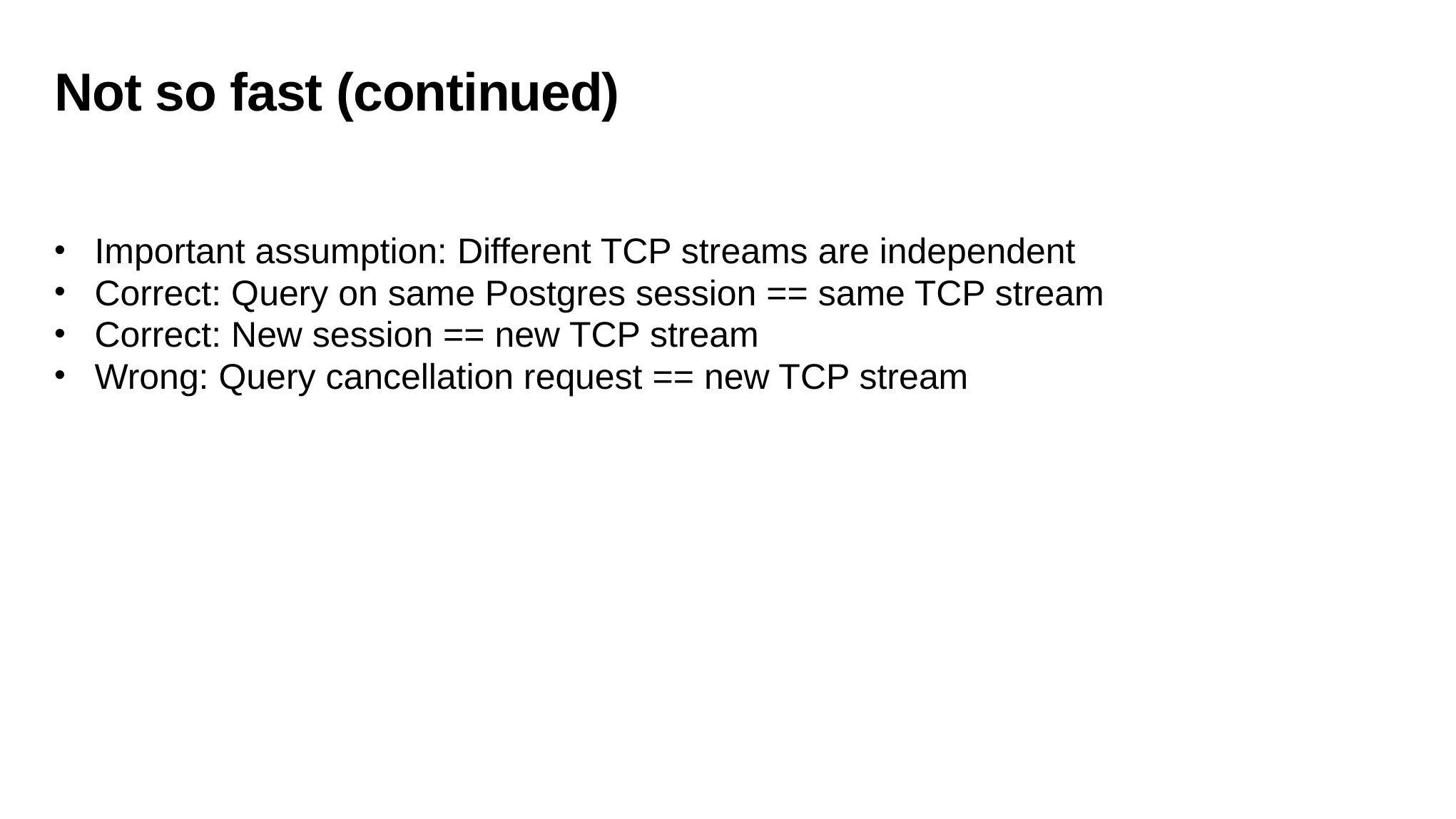

# Not so fast (continued)
Important assumption: Different TCP streams are independent
Correct: Query on same Postgres session == same TCP stream
Correct: New session == new TCP stream
Wrong: Query cancellation request == new TCP stream